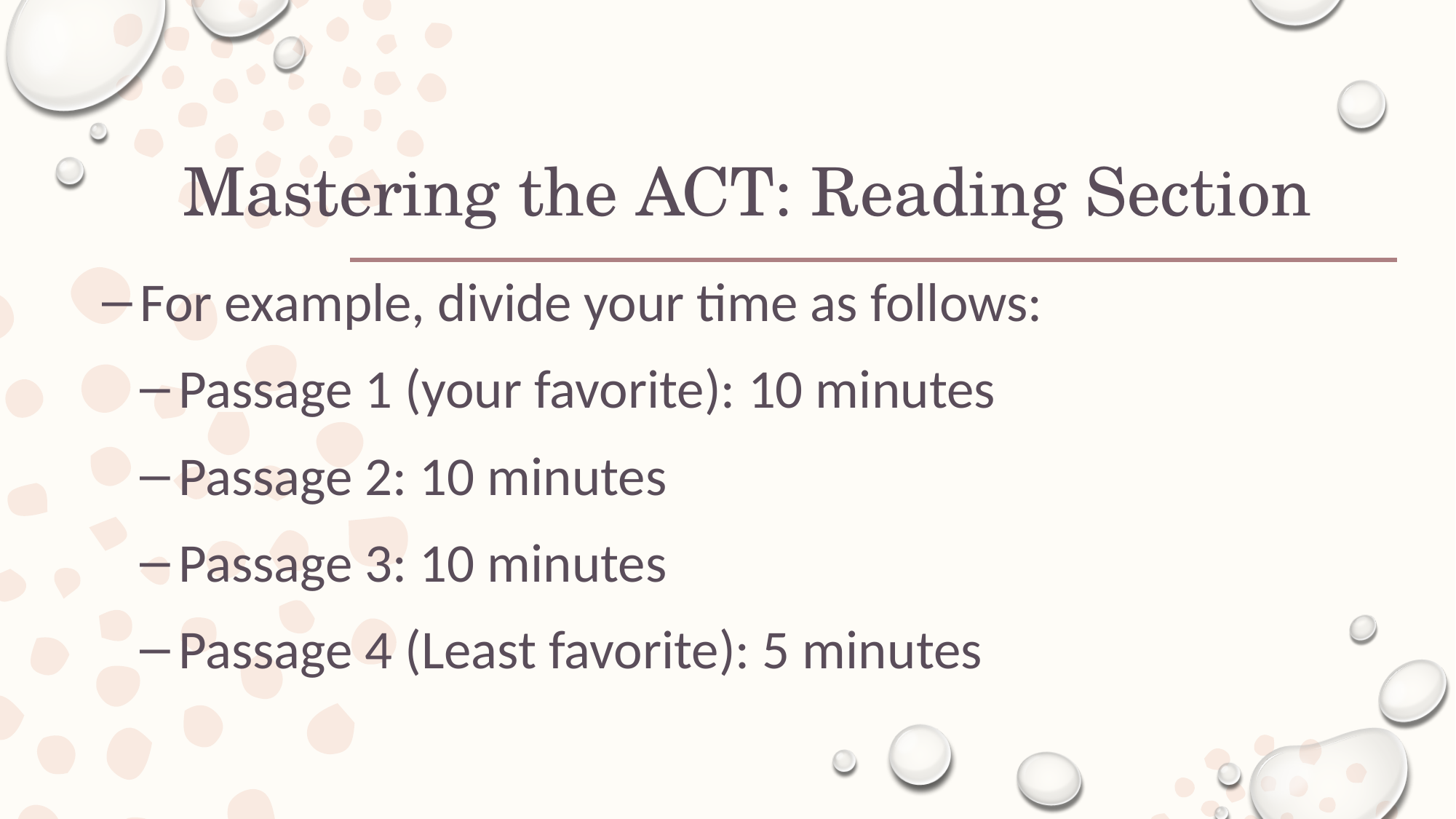

# Mastering the ACT: Reading Section
For example, divide your time as follows:
Passage 1 (your favorite): 10 minutes
Passage 2: 10 minutes
Passage 3: 10 minutes
Passage 4 (Least favorite): 5 minutes